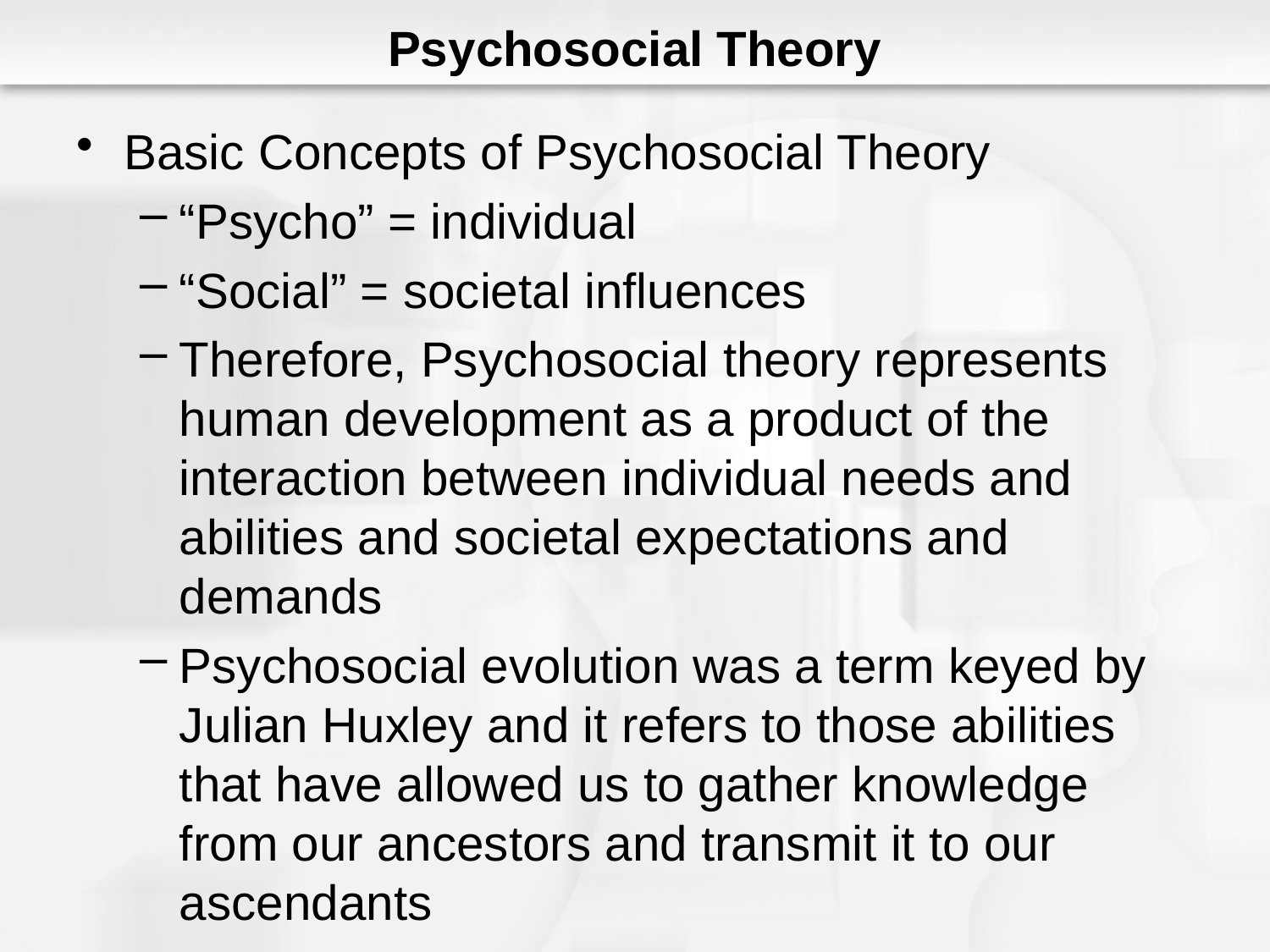

# Psychosocial Theory
Basic Concepts of Psychosocial Theory
“Psycho” = individual
“Social” = societal influences
Therefore, Psychosocial theory represents human development as a product of the interaction between individual needs and abilities and societal expectations and demands
Psychosocial evolution was a term keyed by Julian Huxley and it refers to those abilities that have allowed us to gather knowledge from our ancestors and transmit it to our ascendants